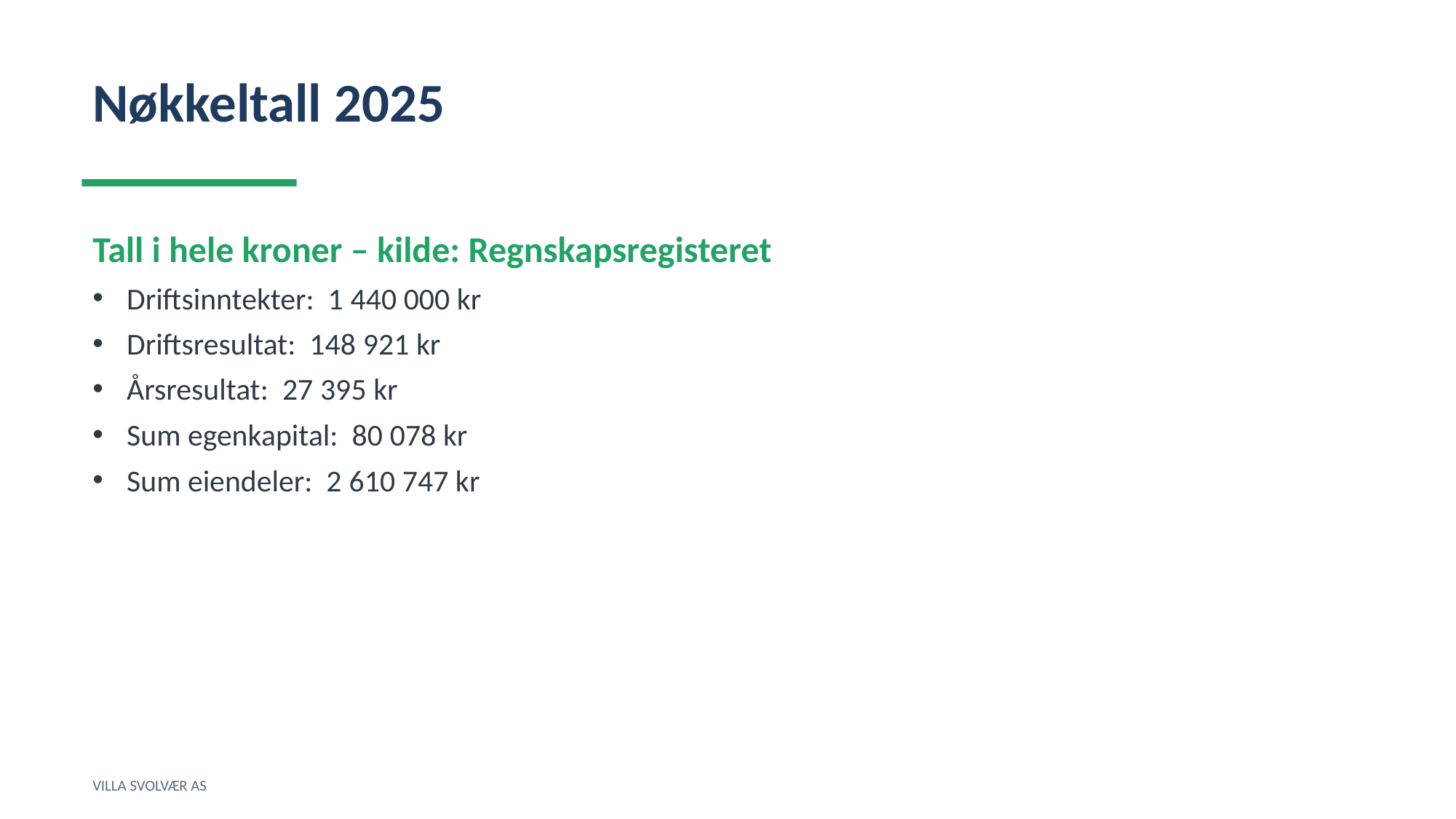

Nøkkeltall 2025

Tall i hele kroner – kilde: Regnskapsregisteret
Driftsinntekter:  1 440 000 kr
Driftsresultat:  148 921 kr
Årsresultat:  27 395 kr
Sum egenkapital:  80 078 kr
Sum eiendeler:  2 610 747 kr
VILLA SVOLVÆR AS